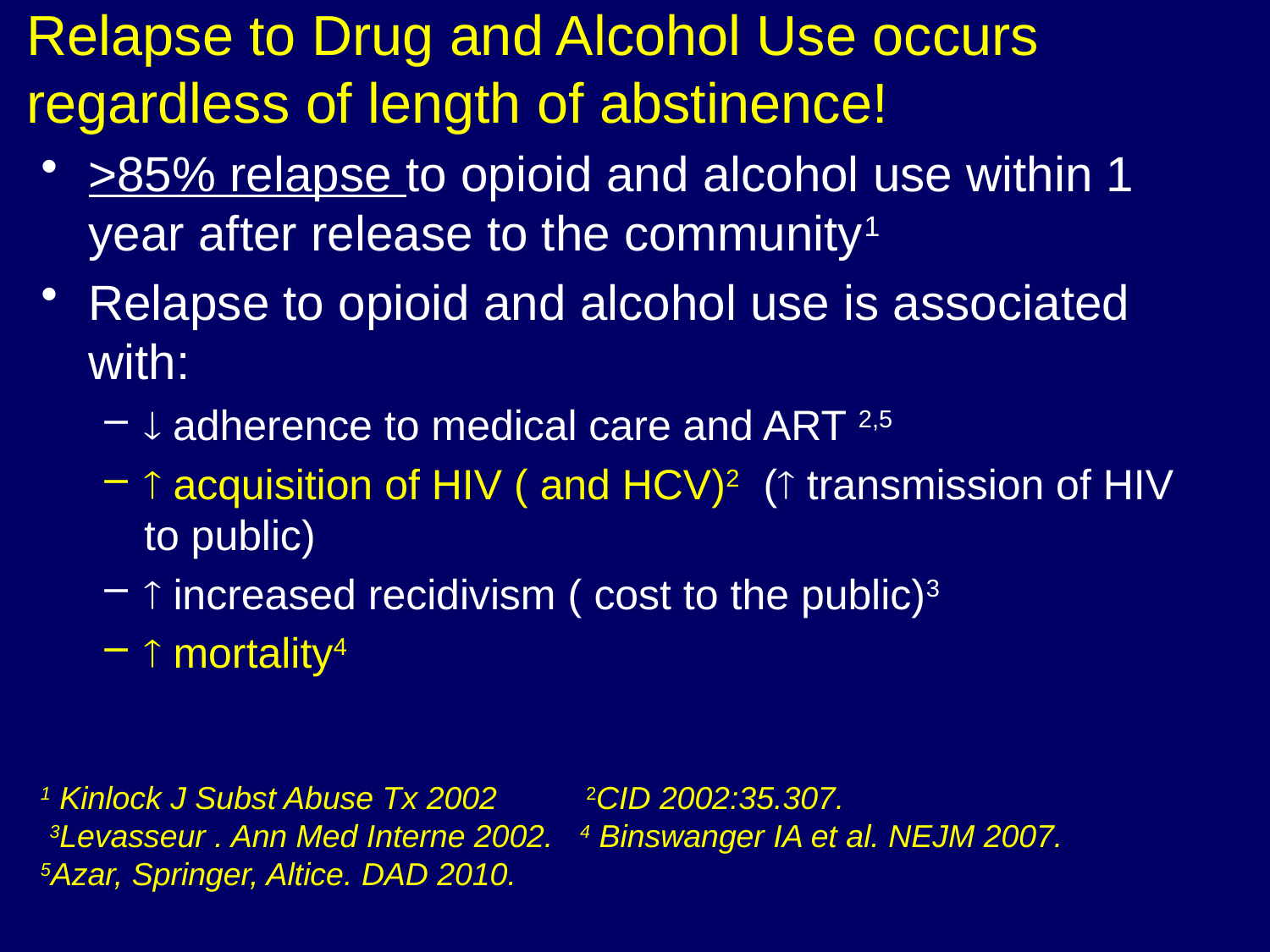

# Relapse to Drug and Alcohol Use occurs regardless of length of abstinence!
>85% relapse to opioid and alcohol use within 1 year after release to the community1
Relapse to opioid and alcohol use is associated with:
↓ adherence to medical care and ART 2,5
↑ acquisition of HIV ( and HCV)2  (↑ transmission of HIV to public)
↑ increased recidivism ( cost to the public)3
↑ mortality4

1 Kinlock J Subst Abuse Tx 2002          2CID 2002:35.307.
 3Levasseur . Ann Med Interne 2002.   4 Binswanger IA et al. NEJM 2007.
5Azar, Springer, Altice. DAD 2010.